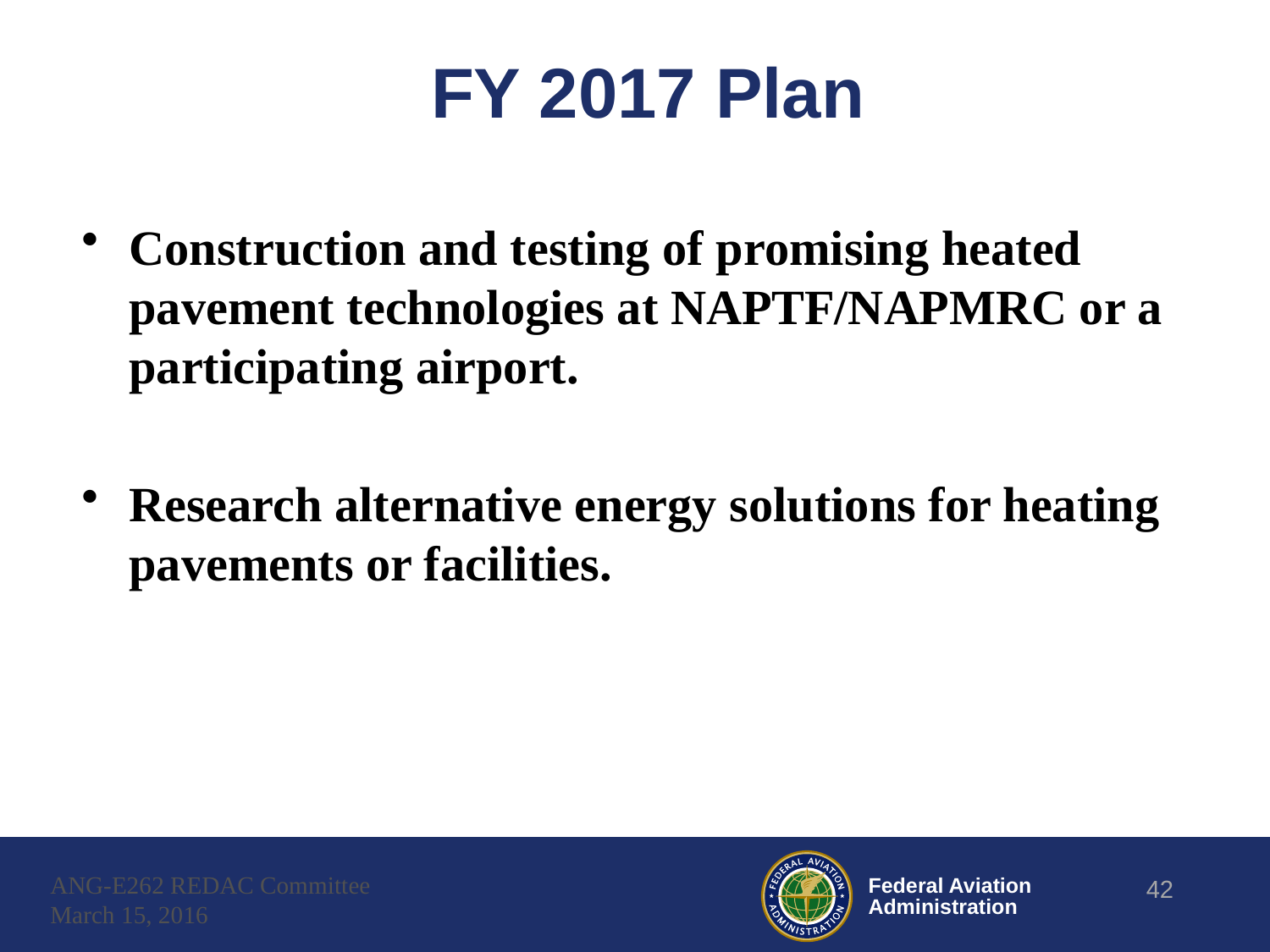

# FY 2017 Plan
Construction and testing of promising heated pavement technologies at NAPTF/NAPMRC or a participating airport.

Research alternative energy solutions for heating pavements or facilities.
ANG-E262 REDAC Committee
March 15, 2016
42